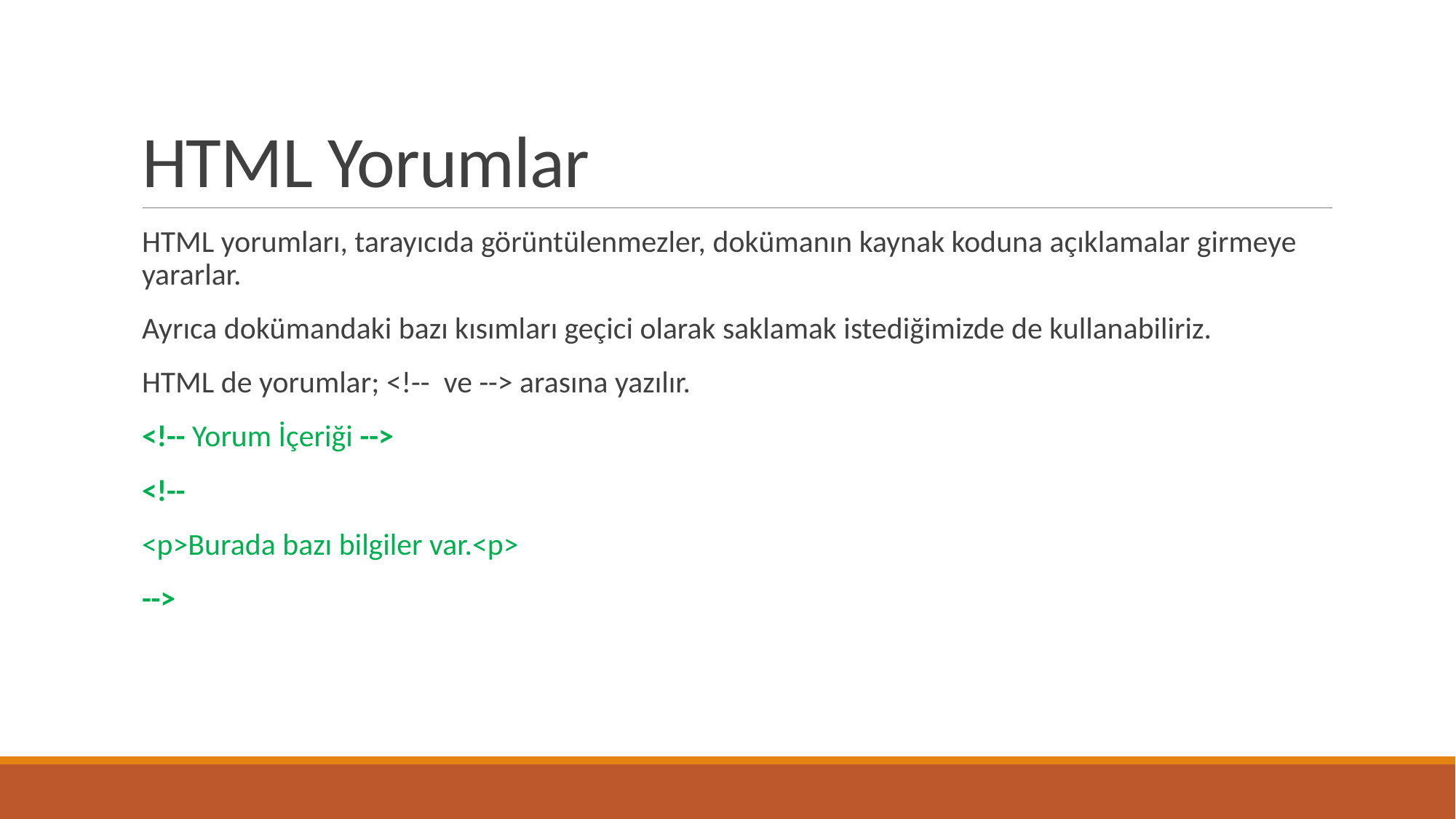

# HTML Yorumlar
HTML yorumları, tarayıcıda görüntülenmezler, dokümanın kaynak koduna açıklamalar girmeye yararlar.
Ayrıca dokümandaki bazı kısımları geçici olarak saklamak istediğimizde de kullanabiliriz.
HTML de yorumlar; <!--  ve --> arasına yazılır.
<!-- Yorum İçeriği -->
<!--
<p>Burada bazı bilgiler var.<p>
-->